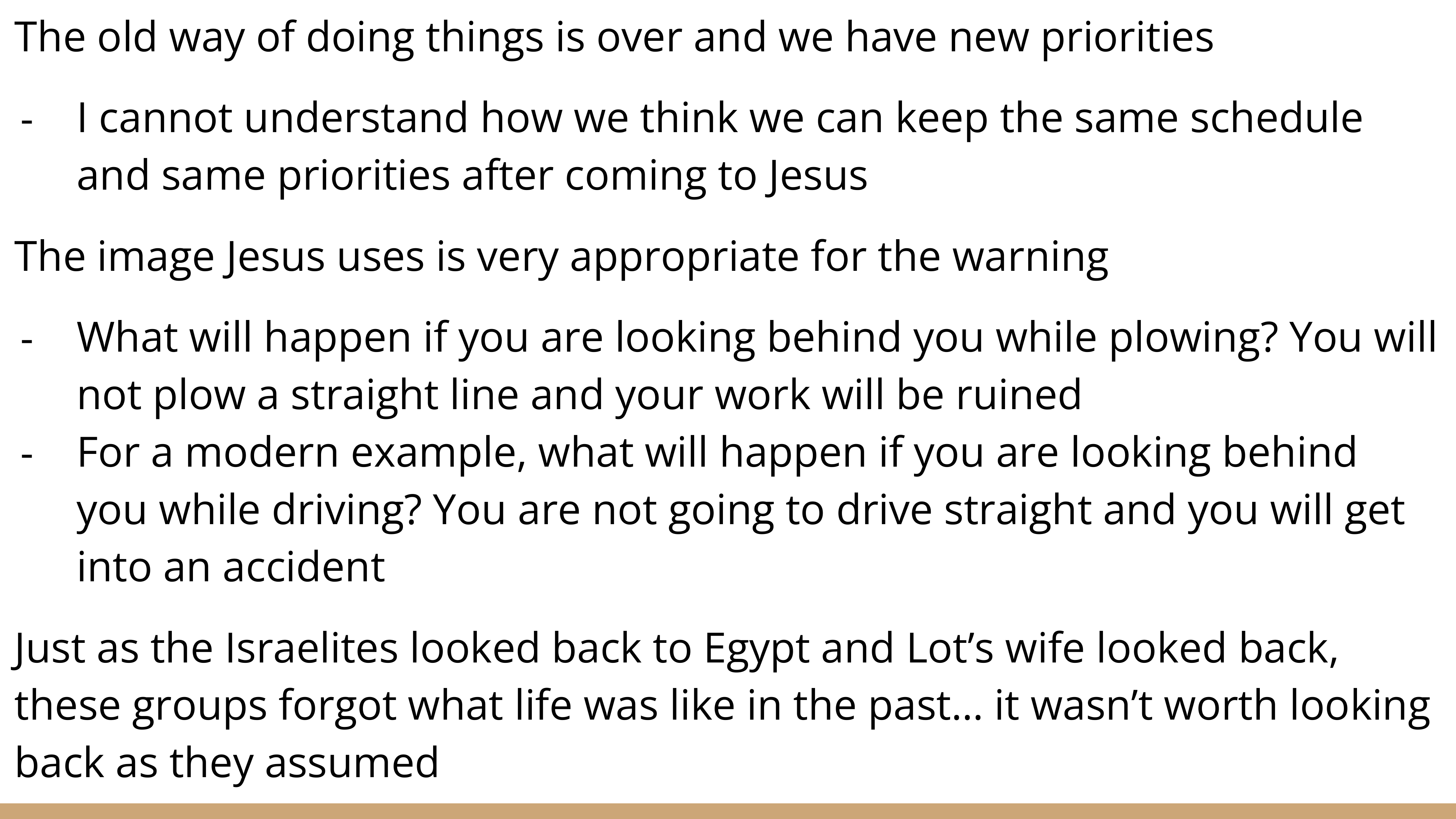

The old way of doing things is over and we have new priorities
I cannot understand how we think we can keep the same schedule and same priorities after coming to Jesus
The image Jesus uses is very appropriate for the warning
What will happen if you are looking behind you while plowing? You will not plow a straight line and your work will be ruined
For a modern example, what will happen if you are looking behind you while driving? You are not going to drive straight and you will get into an accident
Just as the Israelites looked back to Egypt and Lot’s wife looked back, these groups forgot what life was like in the past… it wasn’t worth looking back as they assumed